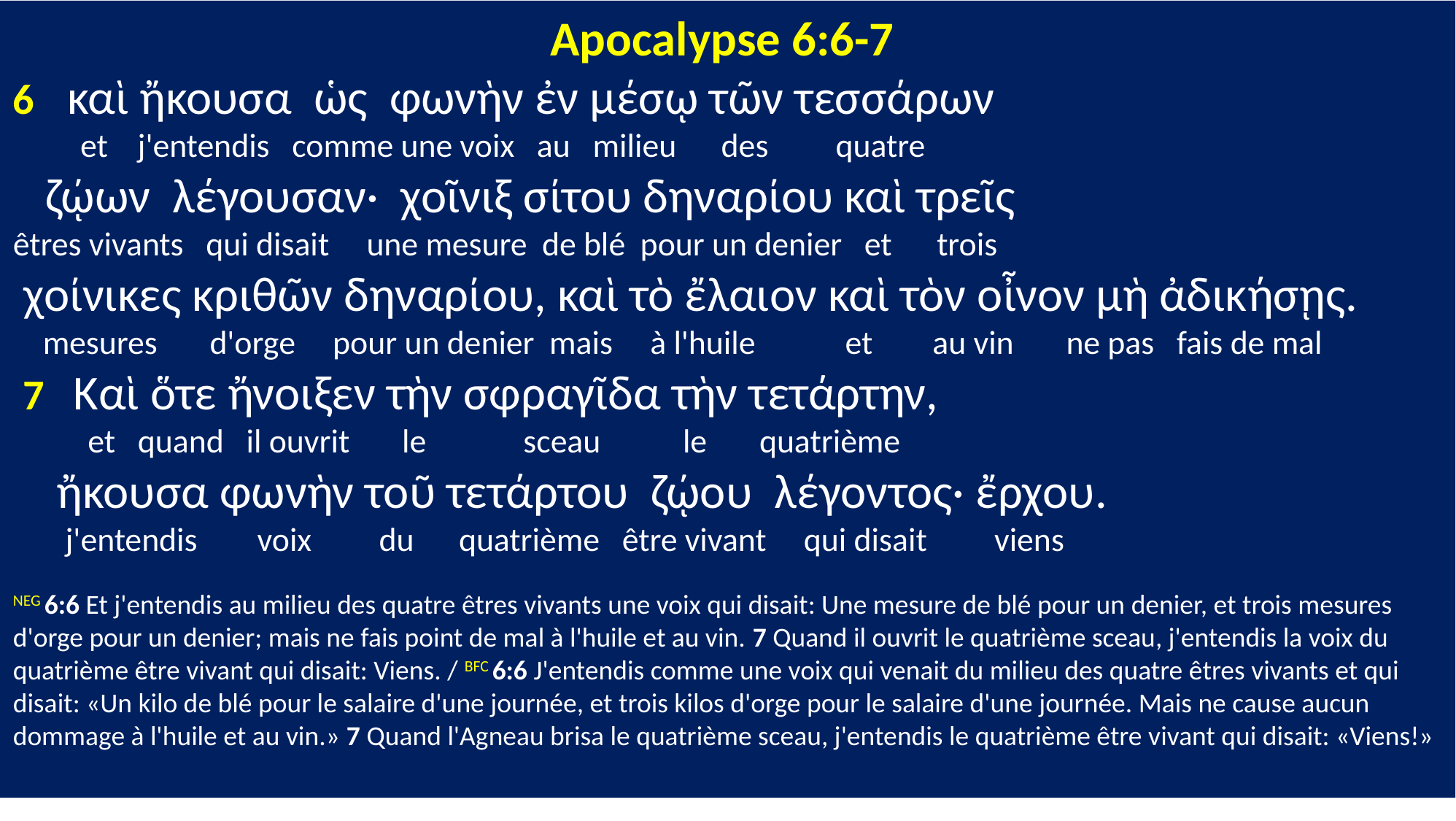

Apocalypse 6:6-7
6   καὶ ἤκουσα  ὡς  φωνὴν ἐν μέσῳ τῶν τεσσάρων
         et    j'entendis   comme une voix   au   milieu      des         quatre
   ζῴων  λέγουσαν·  χοῖνιξ σίτου δηναρίου καὶ τρεῖς
êtres vivants   qui disait     une mesure  de blé  pour un denier   et      trois
 χοίνικες κριθῶν δηναρίου, καὶ τὸ ἔλαιον καὶ τὸν οἶνον μὴ ἀδικήσῃς.
    mesures       d'orge     pour un denier  mais     à l'huile            et        au vin       ne pas   fais de mal
 7   Καὶ ὅτε ἤνοιξεν τὴν σφραγῖδα τὴν τετάρτην,
          et   quand   il ouvrit       le             sceau           le       quatrième
    ἤκουσα φωνὴν τοῦ τετάρτου  ζῴου  λέγοντος· ἔρχου.
       j'entendis        voix         du      quatrième   être vivant     qui disait         viens

NEG 6:6 Et j'entendis au milieu des quatre êtres vivants une voix qui disait: Une mesure de blé pour un denier, et trois mesures d'orge pour un denier; mais ne fais point de mal à l'huile et au vin. 7 Quand il ouvrit le quatrième sceau, j'entendis la voix du quatrième être vivant qui disait: Viens. / BFC 6:6 J'entendis comme une voix qui venait du milieu des quatre êtres vivants et qui disait: «Un kilo de blé pour le salaire d'une journée, et trois kilos d'orge pour le salaire d'une journée. Mais ne cause aucun dommage à l'huile et au vin.» 7 Quand l'Agneau brisa le quatrième sceau, j'entendis le quatrième être vivant qui disait: «Viens!»